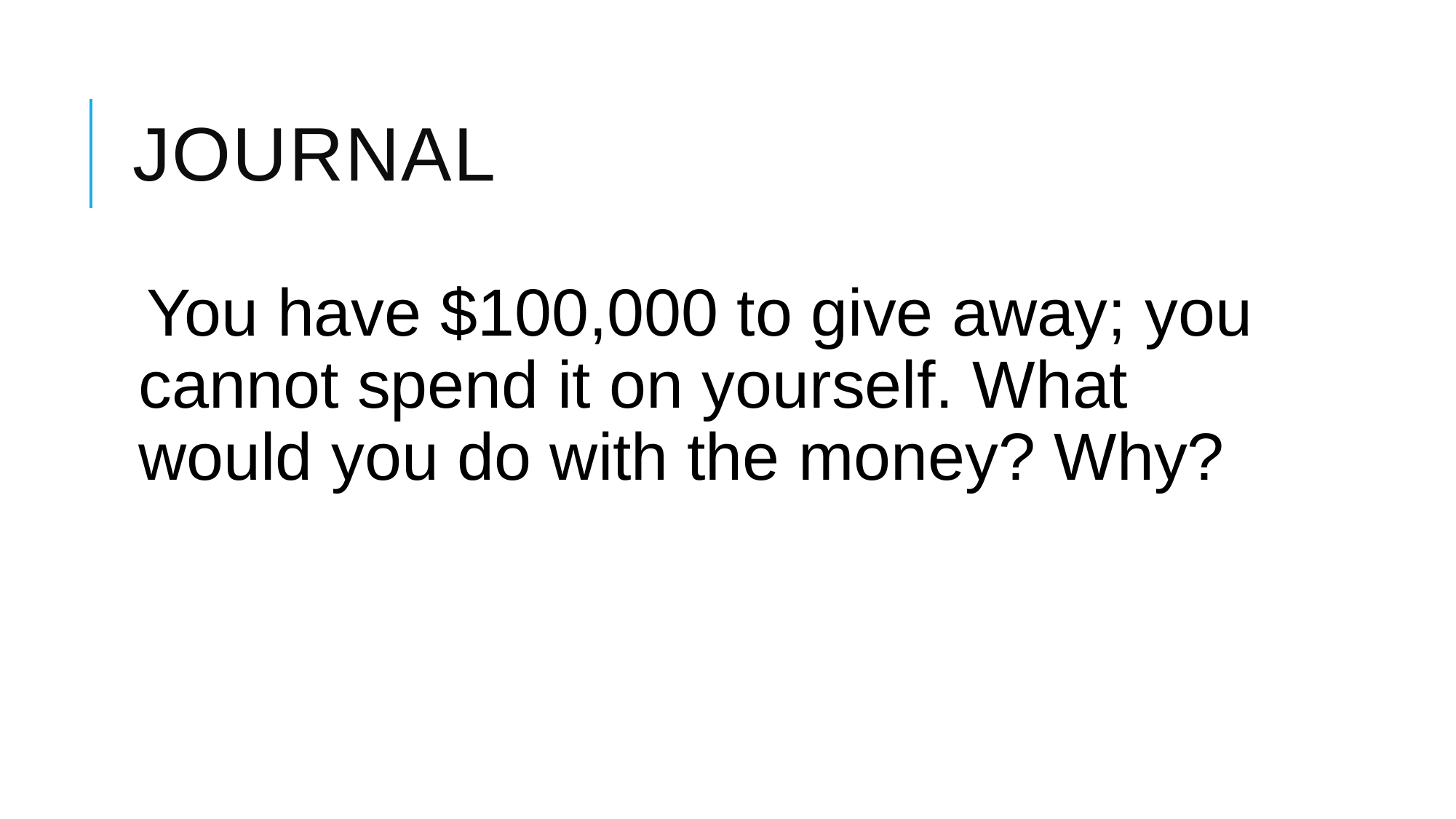

# Journal
You have $100,000 to give away; you cannot spend it on yourself. What would you do with the money? Why?